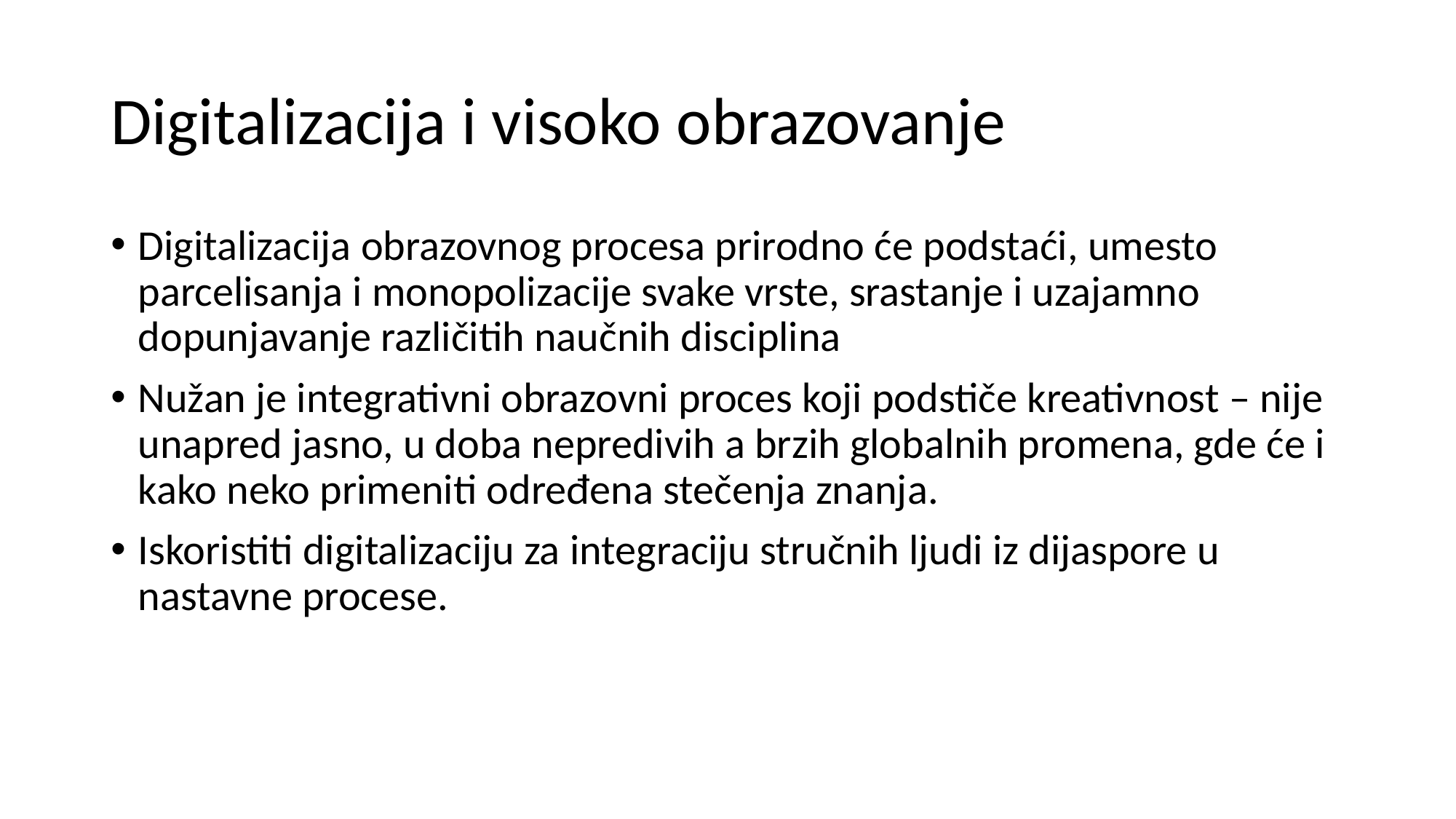

# Digitalizacija i visoko obrazovanje
Digitalizacija obrazovnog procesa prirodno će podstaći, umesto parcelisanja i monopolizacije svake vrste, srastanje i uzajamno dopunjavanje različitih naučnih disciplina
Nužan je integrativni obrazovni proces koji podstiče kreativnost – nije unapred jasno, u doba nepredivih a brzih globalnih promena, gde će i kako neko primeniti određena stečenja znanja.
Iskoristiti digitalizaciju za integraciju stručnih ljudi iz dijaspore u nastavne procese.